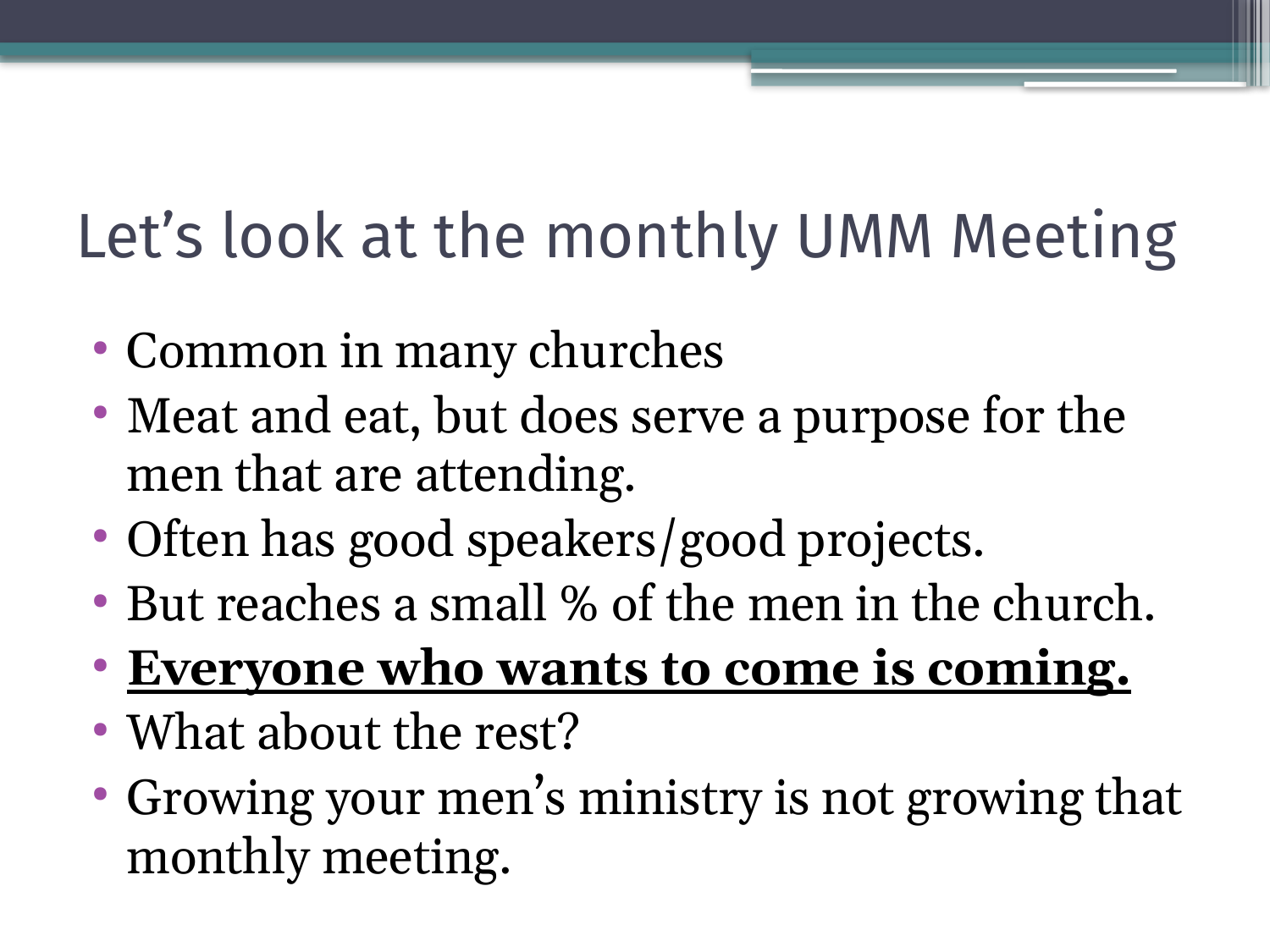

# Let’s look at the monthly UMM Meeting
Common in many churches
Meat and eat, but does serve a purpose for the men that are attending.
Often has good speakers/good projects.
But reaches a small % of the men in the church.
Everyone who wants to come is coming.
What about the rest?
Growing your men’s ministry is not growing that monthly meeting.